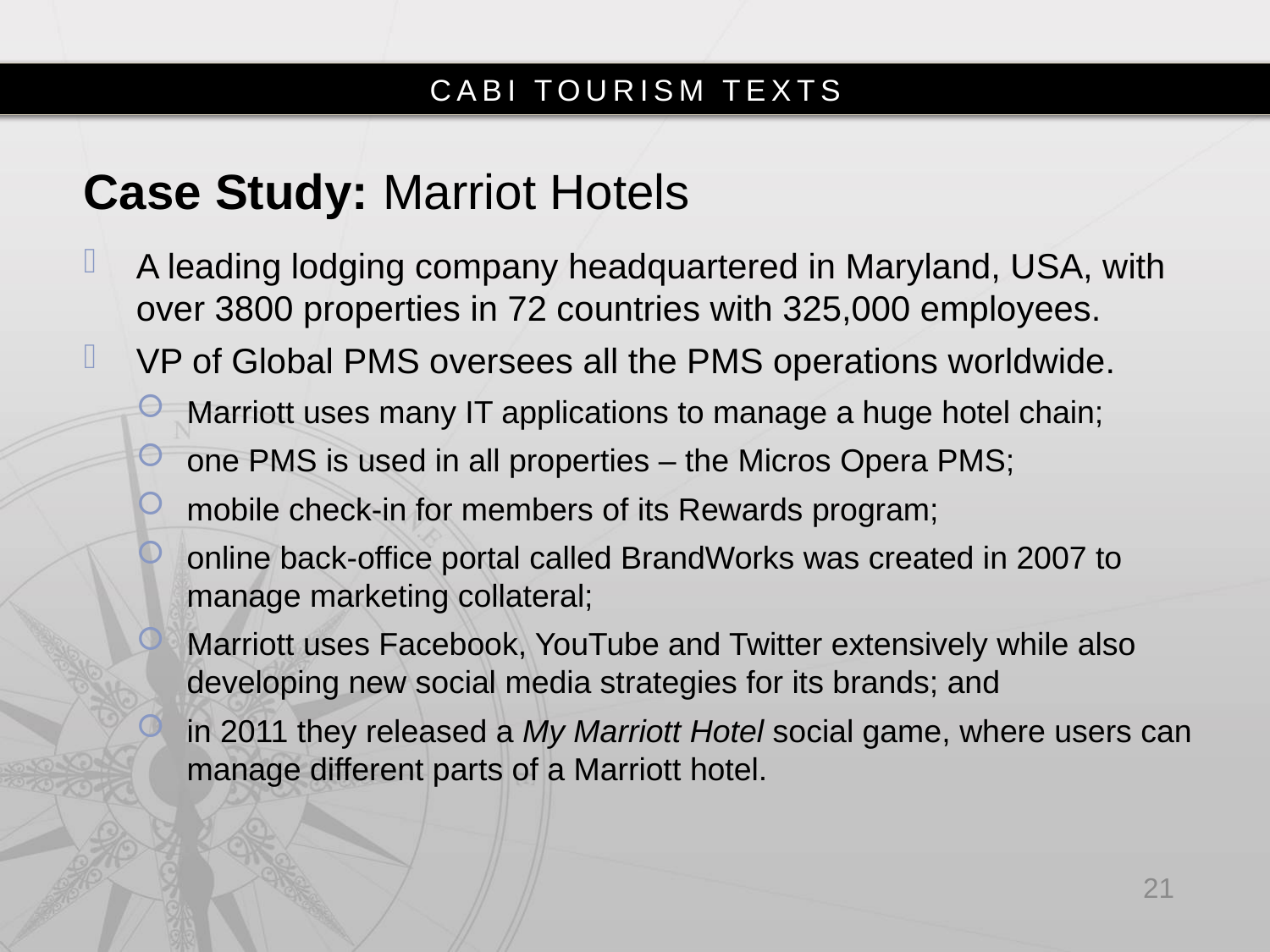

# Case Study: Marriot Hotels
A leading lodging company headquartered in Maryland, USA, with over 3800 properties in 72 countries with 325,000 employees.
VP of Global PMS oversees all the PMS operations worldwide.
Marriott uses many IT applications to manage a huge hotel chain;
one PMS is used in all properties – the Micros Opera PMS;
mobile check-in for members of its Rewards program;
online back-office portal called BrandWorks was created in 2007 to manage marketing collateral;
Marriott uses Facebook, YouTube and Twitter extensively while also developing new social media strategies for its brands; and
in 2011 they released a My Marriott Hotel social game, where users can manage different parts of a Marriott hotel.

21